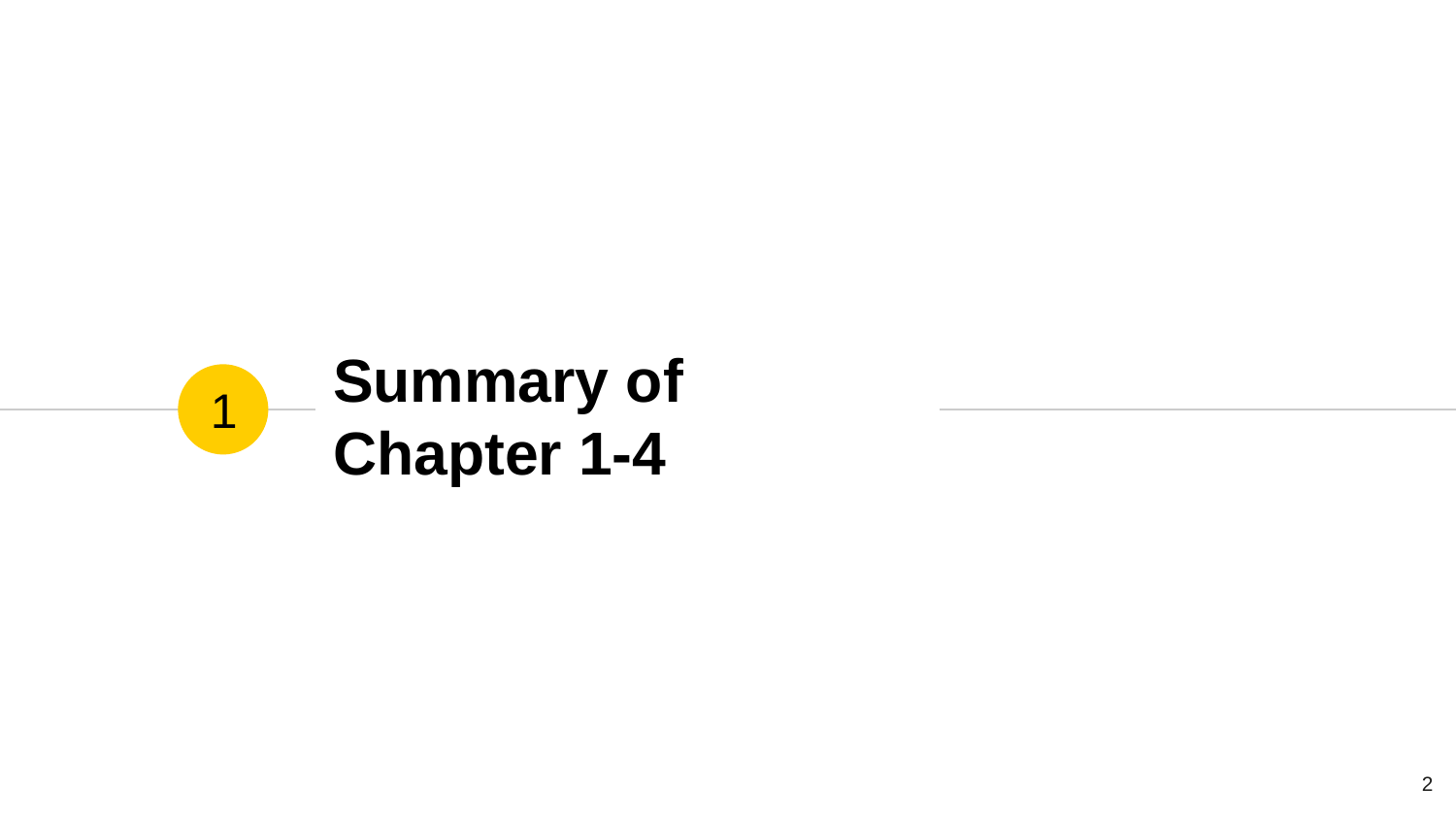

# Summary of Chapter 1-4
1
2